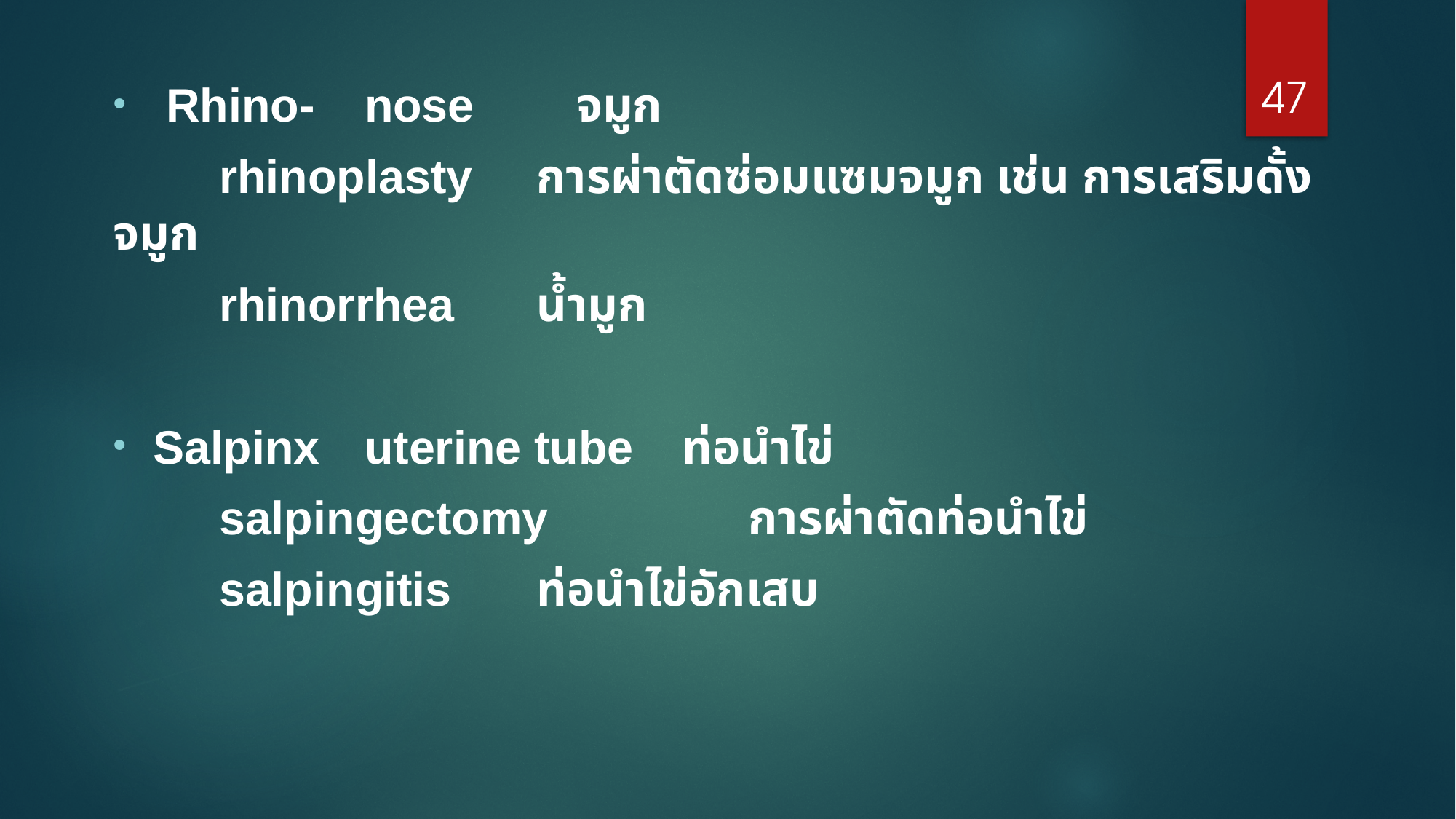

47
 Rhino-		nose			จมูก
		rhinoplasty			การผ่าตัดซ่อมแซมจมูก เช่น การเสริมดั้งจมูก
		rhinorrhea				น้ำมูก

Salpinx		uterine tube	ท่อนำไข่
		salpingectomy		การผ่าตัดท่อนำไข่
		salpingitis				ท่อนำไข่อักเสบ